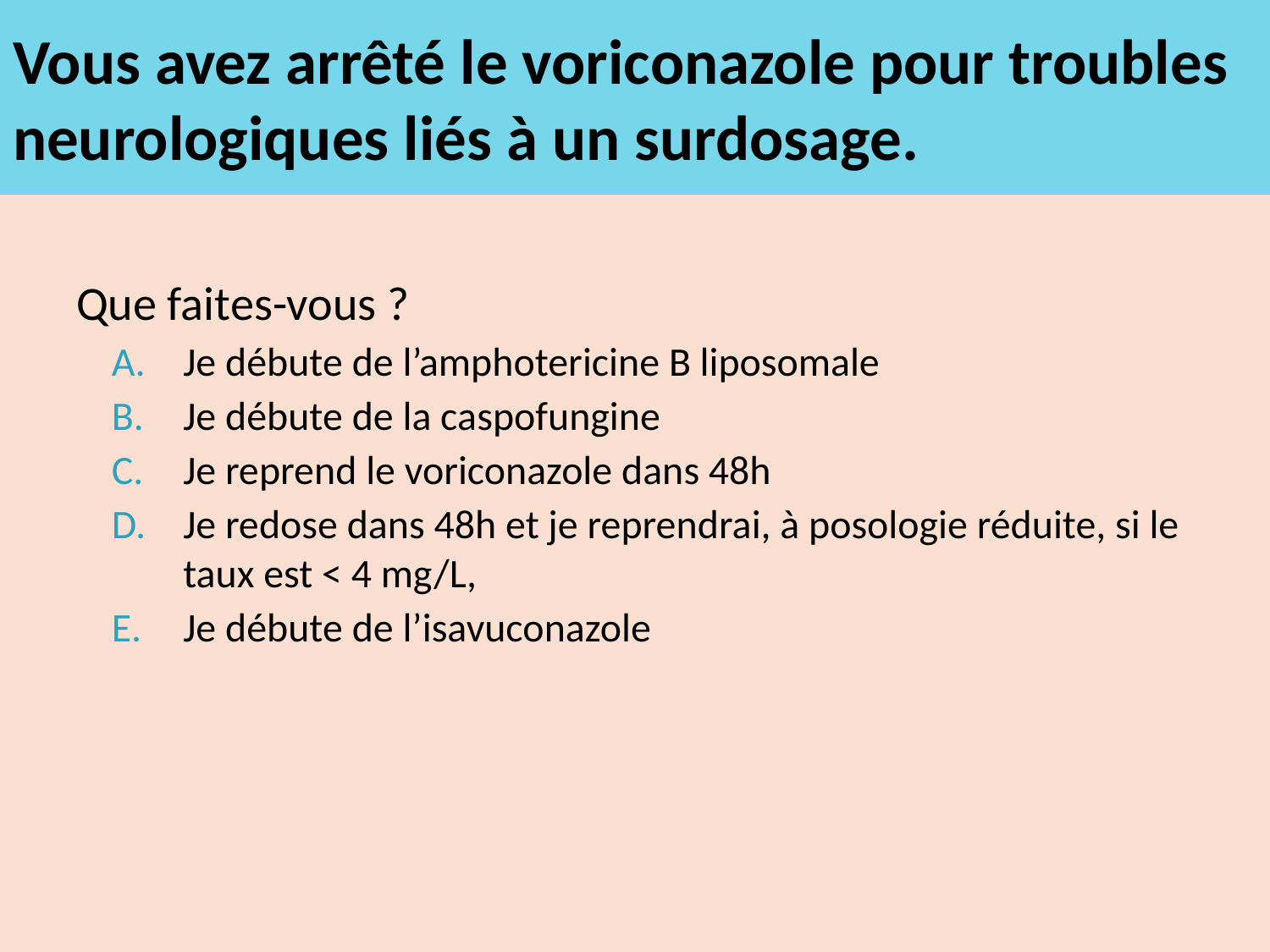

# Vous avez arrêté le voriconazole pour troubles neurologiques liés à un surdosage.
Que faites-vous ?
Je débute de l’amphotericine B liposomale
Je débute de la caspofungine
Je reprend le voriconazole dans 48h
Je redose dans 48h et je reprendrai, à posologie réduite, si le taux est < 4 mg/L,
Je débute de l’isavuconazole